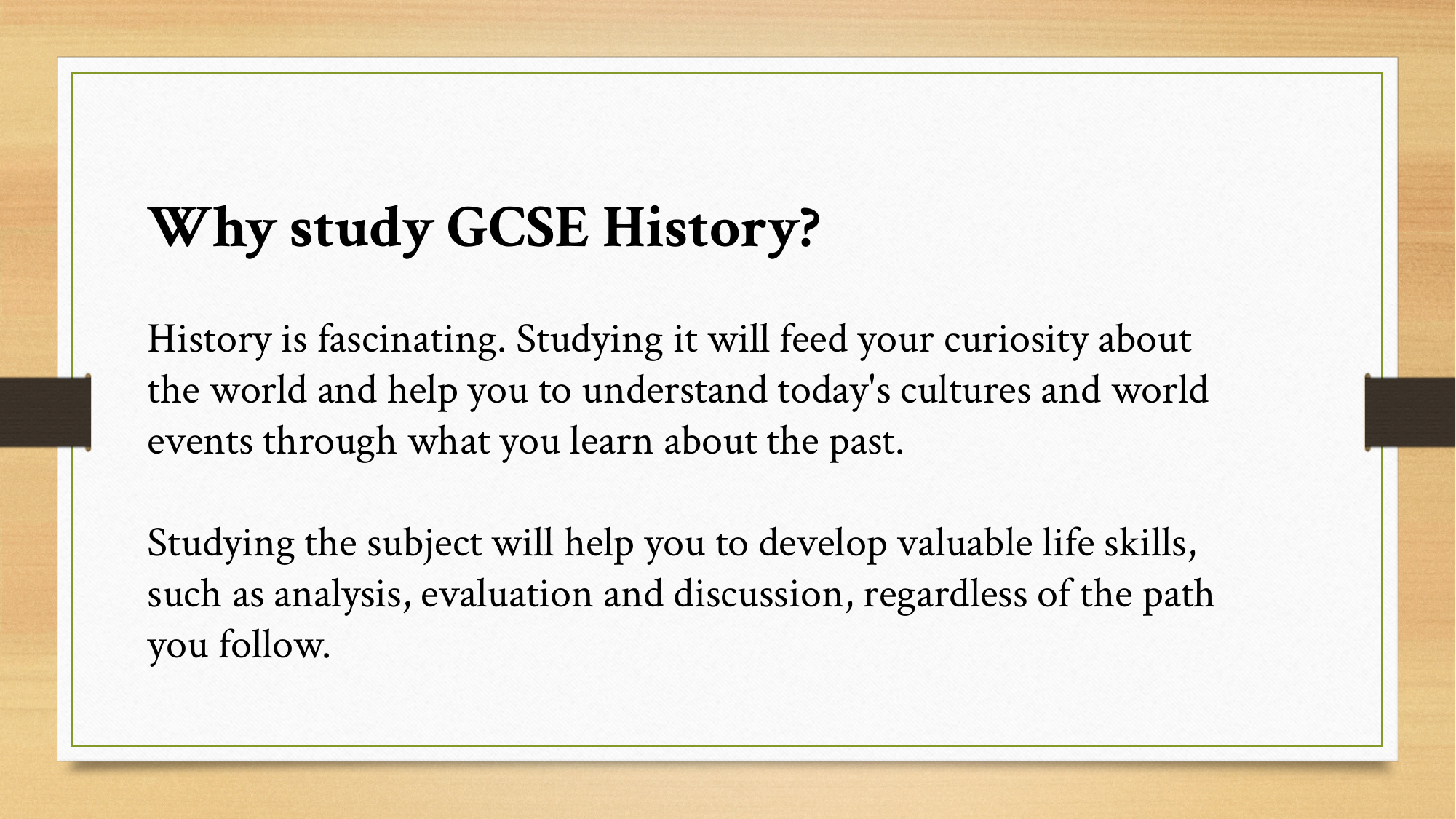

Why study GCSE History?

History is fascinating. Studying it will feed your curiosity about
the world and help you to understand today's cultures and world
events through what you learn about the past.

Studying the subject will help you to develop valuable life skills,
such as analysis, evaluation and discussion, regardless of the path
you follow.